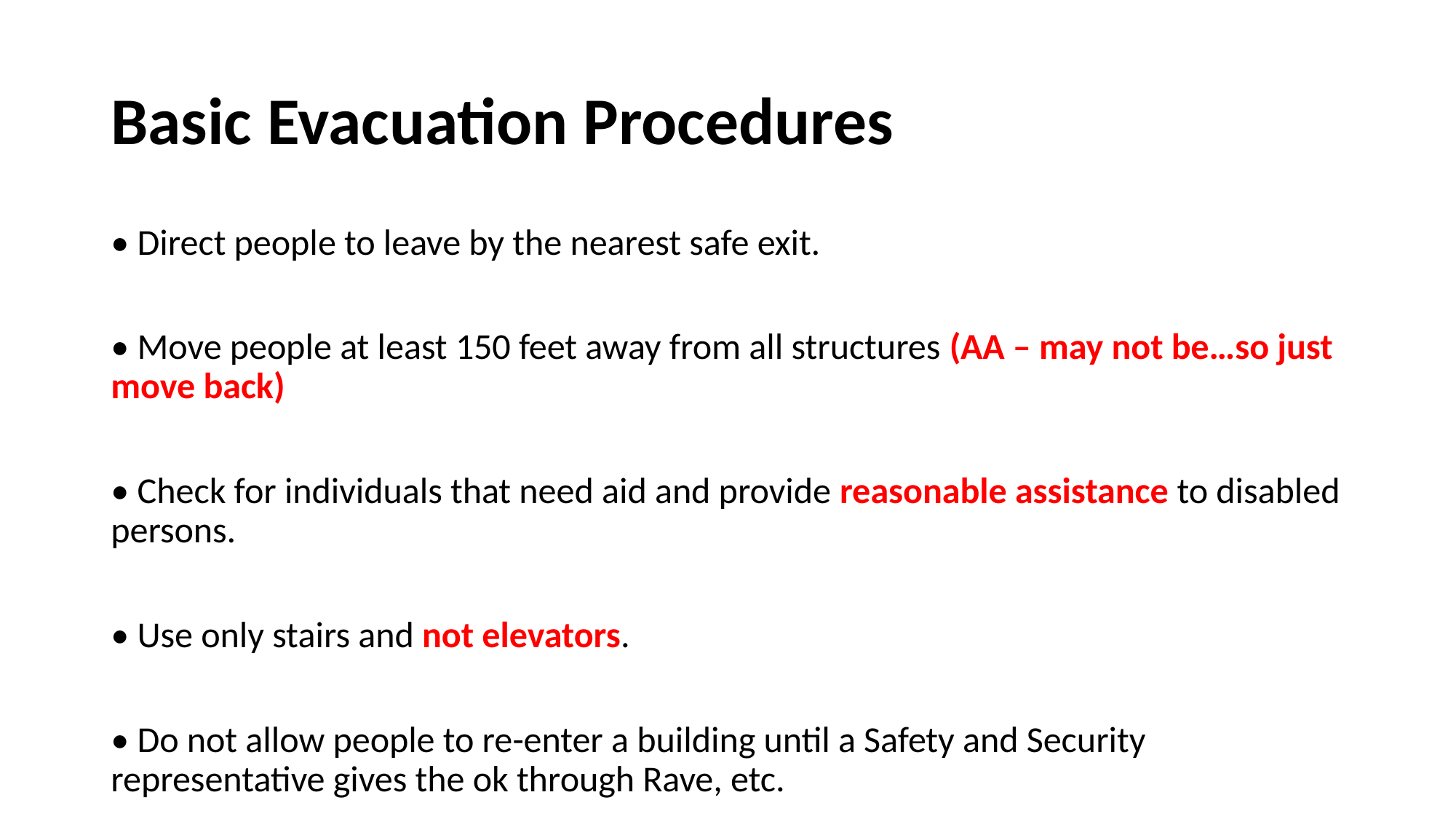

# Basic Evacuation Procedures
• Direct people to leave by the nearest safe exit.

• Move people at least 150 feet away from all structures (AA – may not be…so just move back)

• Check for individuals that need aid and provide reasonable assistance to disabled persons.

• Use only stairs and not elevators.

• Do not allow people to re-enter a building until a Safety and Security representative gives the ok through Rave, etc.